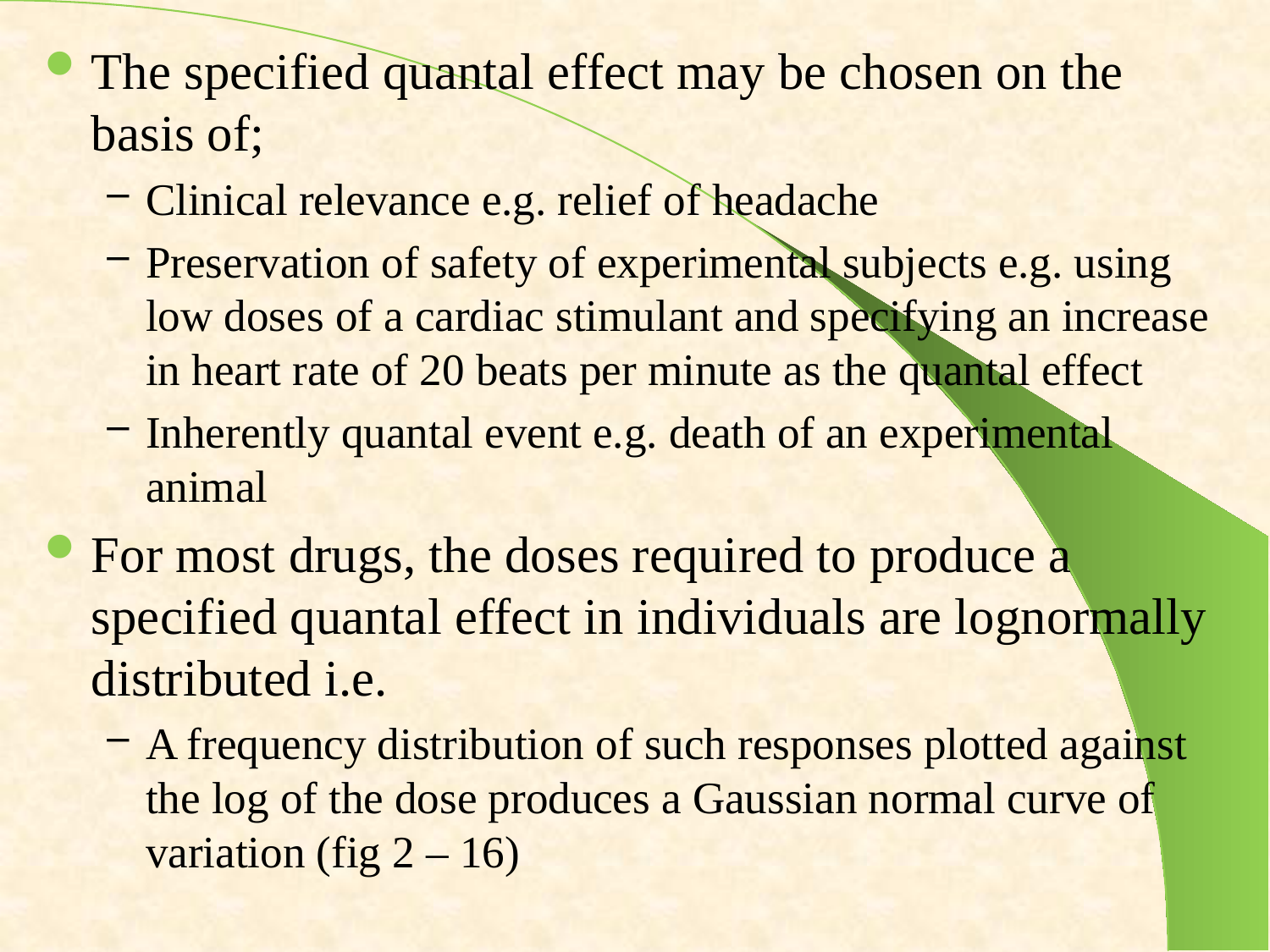

The specified quantal effect may be chosen on the basis of;
Clinical relevance e.g. relief of headache
Preservation of safety of experimental subjects e.g. using low doses of a cardiac stimulant and specifying an increase in heart rate of 20 beats per minute as the quantal effect
Inherently quantal event e.g. death of an experimental animal
For most drugs, the doses required to produce a specified quantal effect in individuals are lognormally distributed i.e.
A frequency distribution of such responses plotted against the log of the dose produces a Gaussian normal curve of variation (fig 2 – 16)